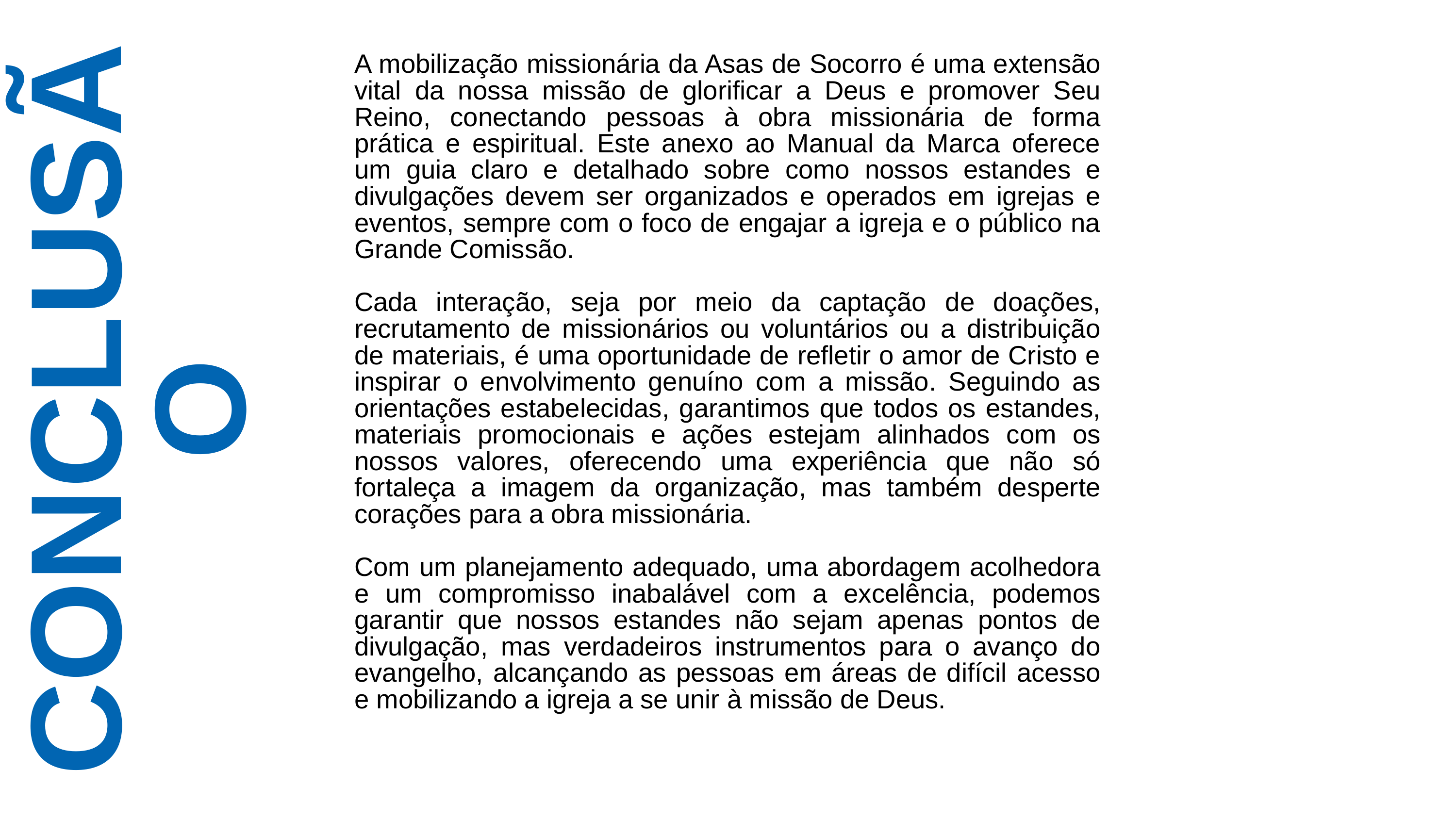

A mobilização missionária da Asas de Socorro é uma extensão vital da nossa missão de glorificar a Deus e promover Seu Reino, conectando pessoas à obra missionária de forma prática e espiritual. Este anexo ao Manual da Marca oferece um guia claro e detalhado sobre como nossos estandes e divulgações devem ser organizados e operados em igrejas e eventos, sempre com o foco de engajar a igreja e o público na Grande Comissão.

Cada interação, seja por meio da captação de doações, recrutamento de missionários ou voluntários ou a distribuição de materiais, é uma oportunidade de refletir o amor de Cristo e inspirar o envolvimento genuíno com a missão. Seguindo as orientações estabelecidas, garantimos que todos os estandes, materiais promocionais e ações estejam alinhados com os nossos valores, oferecendo uma experiência que não só fortaleça a imagem da organização, mas também desperte corações para a obra missionária.

Com um planejamento adequado, uma abordagem acolhedora e um compromisso inabalável com a excelência, podemos garantir que nossos estandes não sejam apenas pontos de divulgação, mas verdadeiros instrumentos para o avanço do evangelho, alcançando as pessoas em áreas de difícil acesso e mobilizando a igreja a se unir à missão de Deus.
CONCLUSÃO